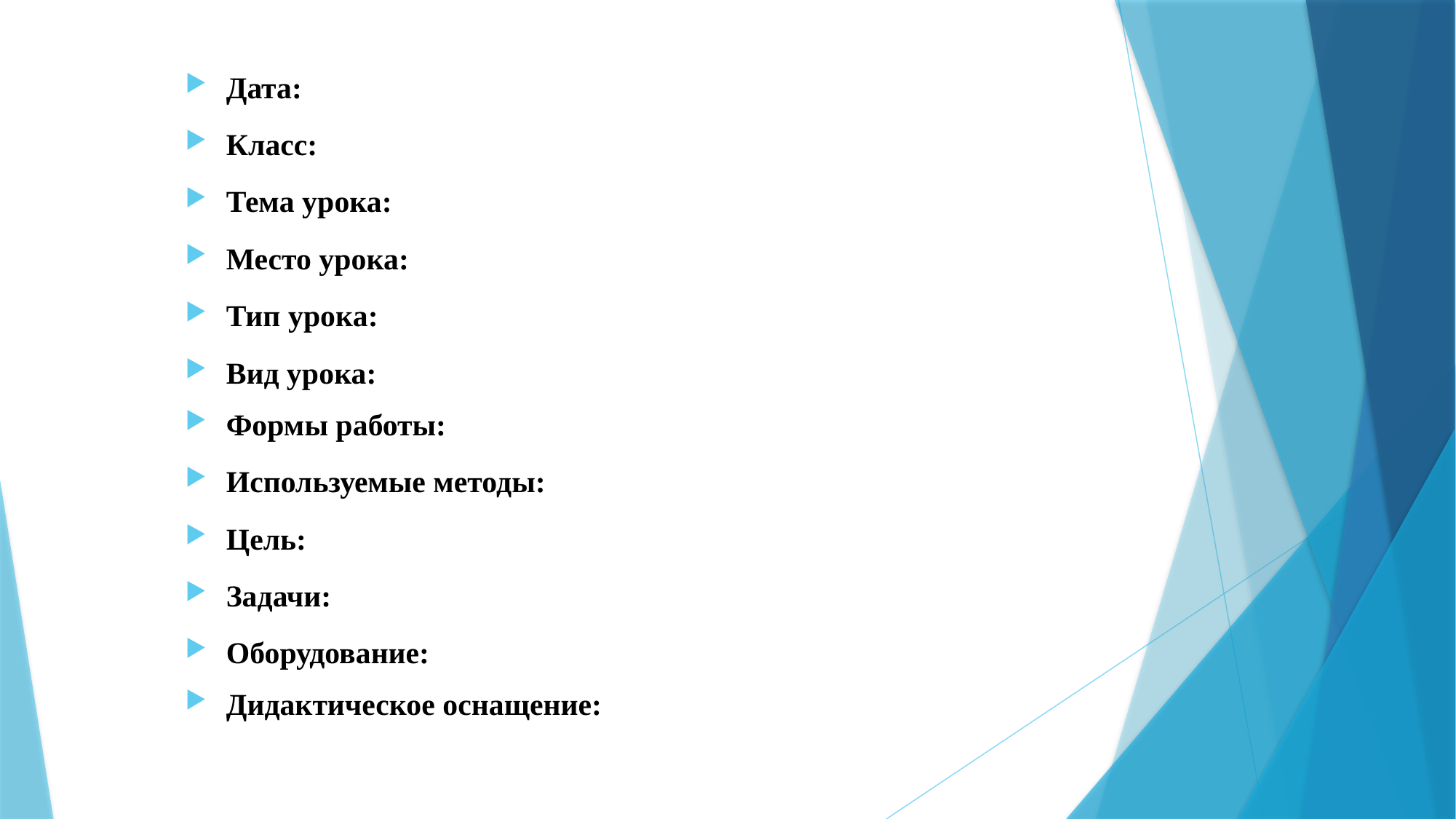

Дата:
Класс:
Тема урока:
Место урока:
Тип урока:
Вид урока:
Формы работы:
Используемые методы:
Цель:
Задачи:
Оборудование:
Дидактическое оснащение: